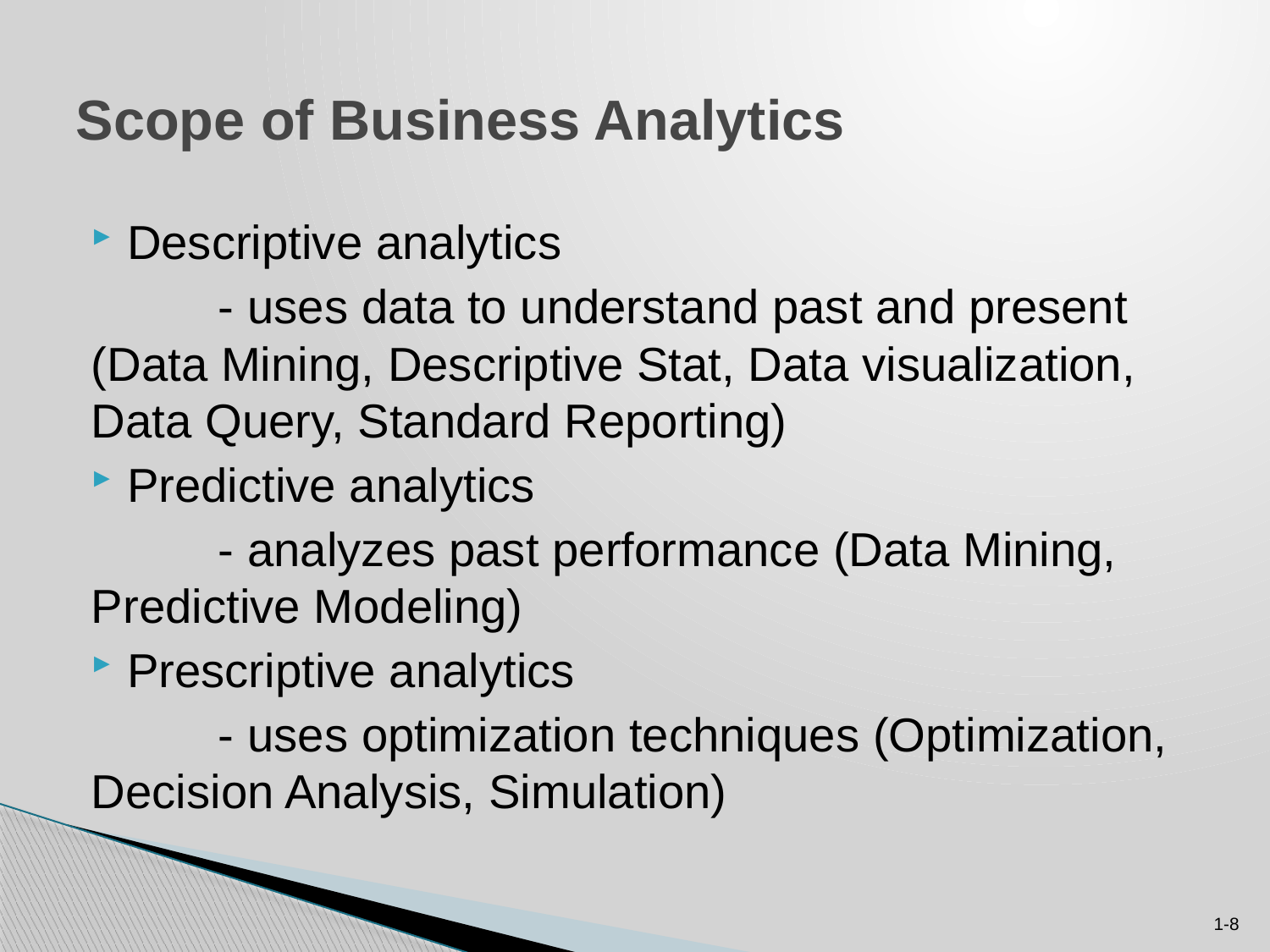

# Scope of Business Analytics
Descriptive analytics
	- uses data to understand past and present (Data Mining, Descriptive Stat, Data visualization,  Data Query, Standard Reporting)
Predictive analytics
	- analyzes past performance (Data Mining, Predictive Modeling)
Prescriptive analytics
	- uses optimization techniques (Optimization, Decision Analysis, Simulation)

1-8